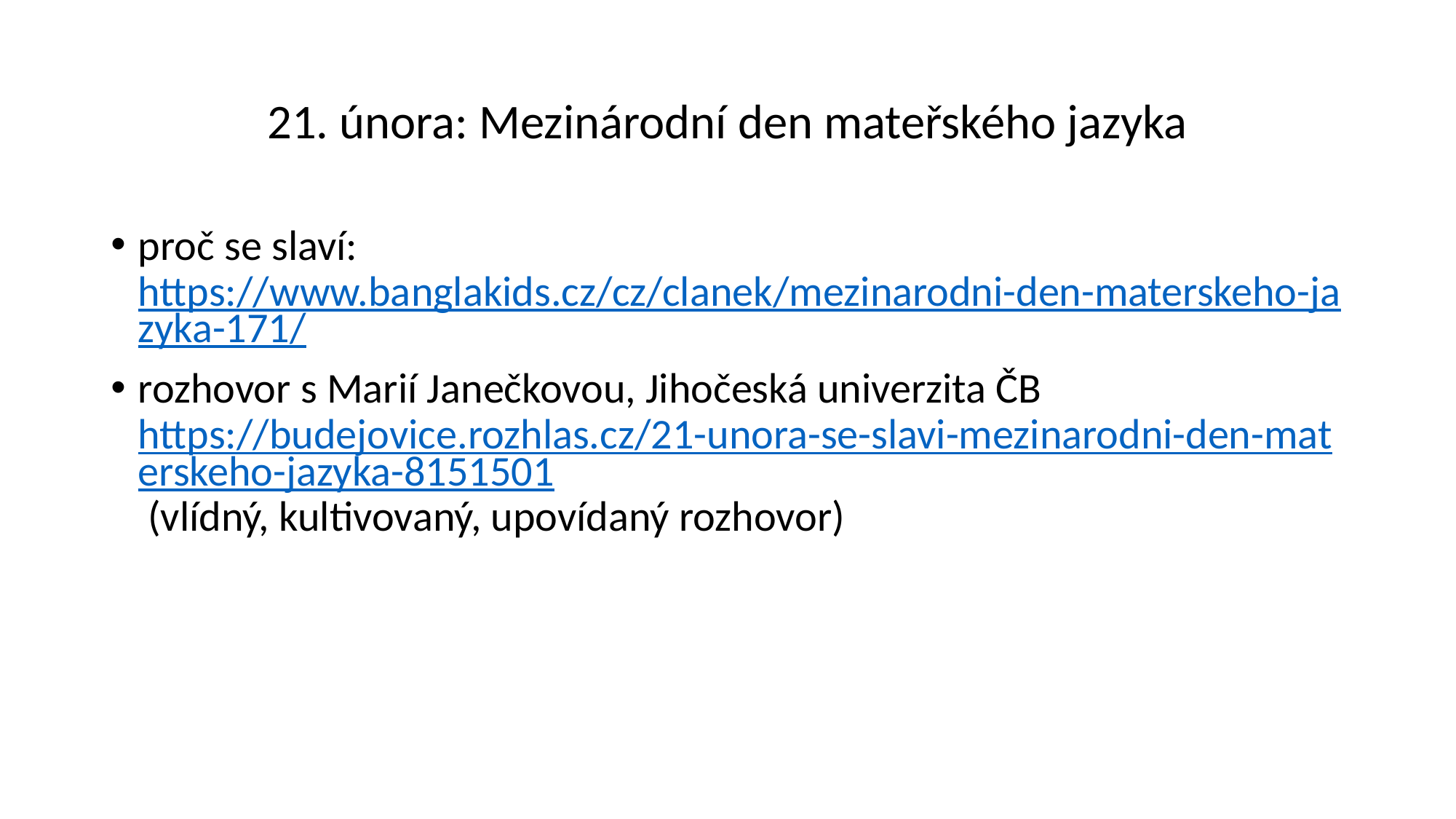

# 21. února: Mezinárodní den mateřského jazyka
proč se slaví: https://www.banglakids.cz/cz/clanek/mezinarodni-den-materskeho-jazyka-171/
rozhovor s Marií Janečkovou, Jihočeská univerzita ČB https://budejovice.rozhlas.cz/21-unora-se-slavi-mezinarodni-den-materskeho-jazyka-8151501 (vlídný, kultivovaný, upovídaný rozhovor)